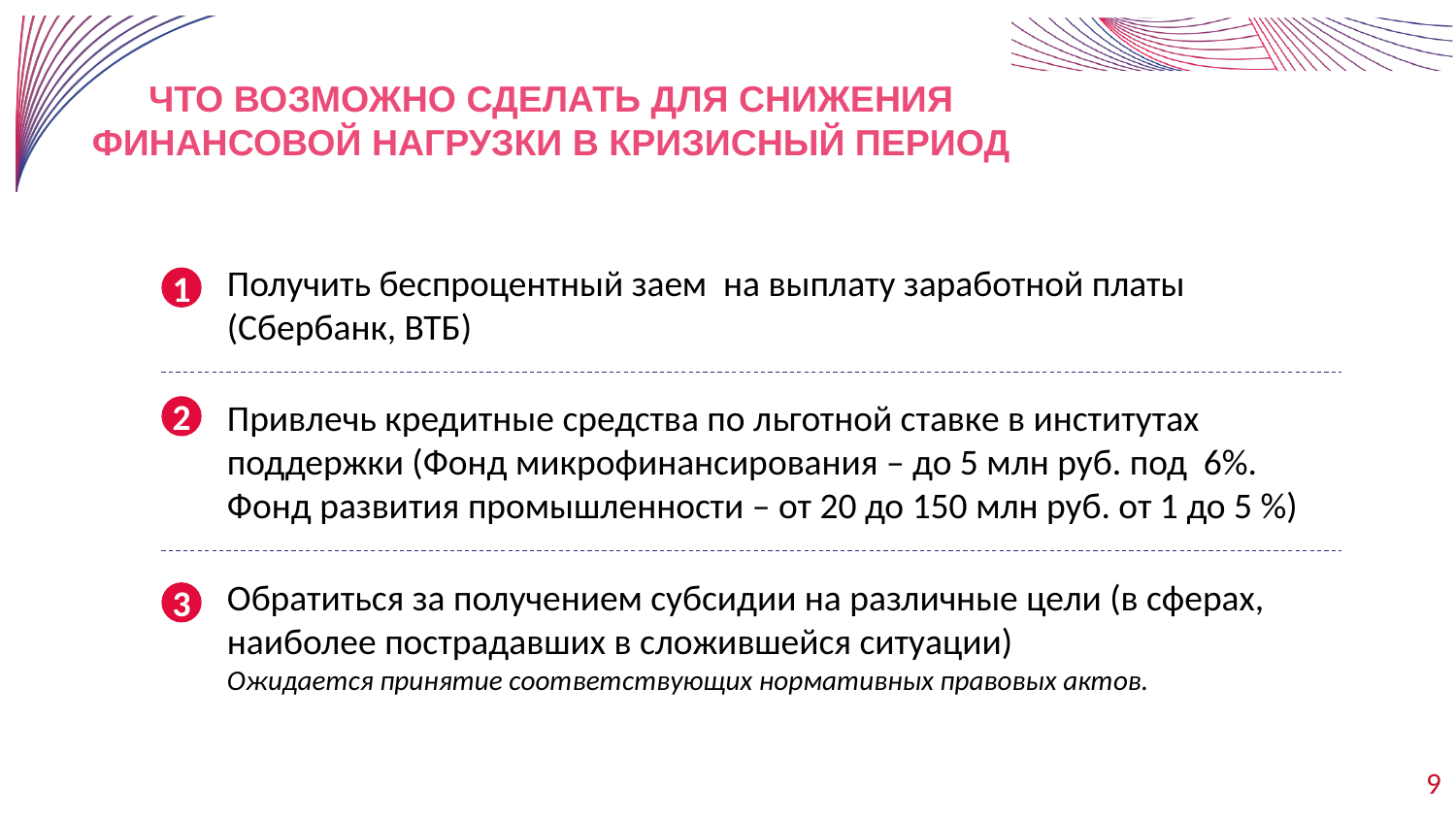

# Что возможно сделать для снижения финансовой нагрузки в кризисный период
Получить беспроцентный заем  на выплату заработной платы
(Сбербанк, ВТБ)
1
Привлечь кредитные средства по льготной ставке в институтах поддержки (Фонд микрофинансирования – до 5 млн руб. под  6%. Фонд развития промышленности – от 20 до 150 млн руб. от 1 до 5 %)
2
Обратиться за получением субсидии на различные цели (в сферах, наиболее пострадавших в сложившейся ситуации)
Ожидается принятие соответствующих нормативных правовых актов.
3
9